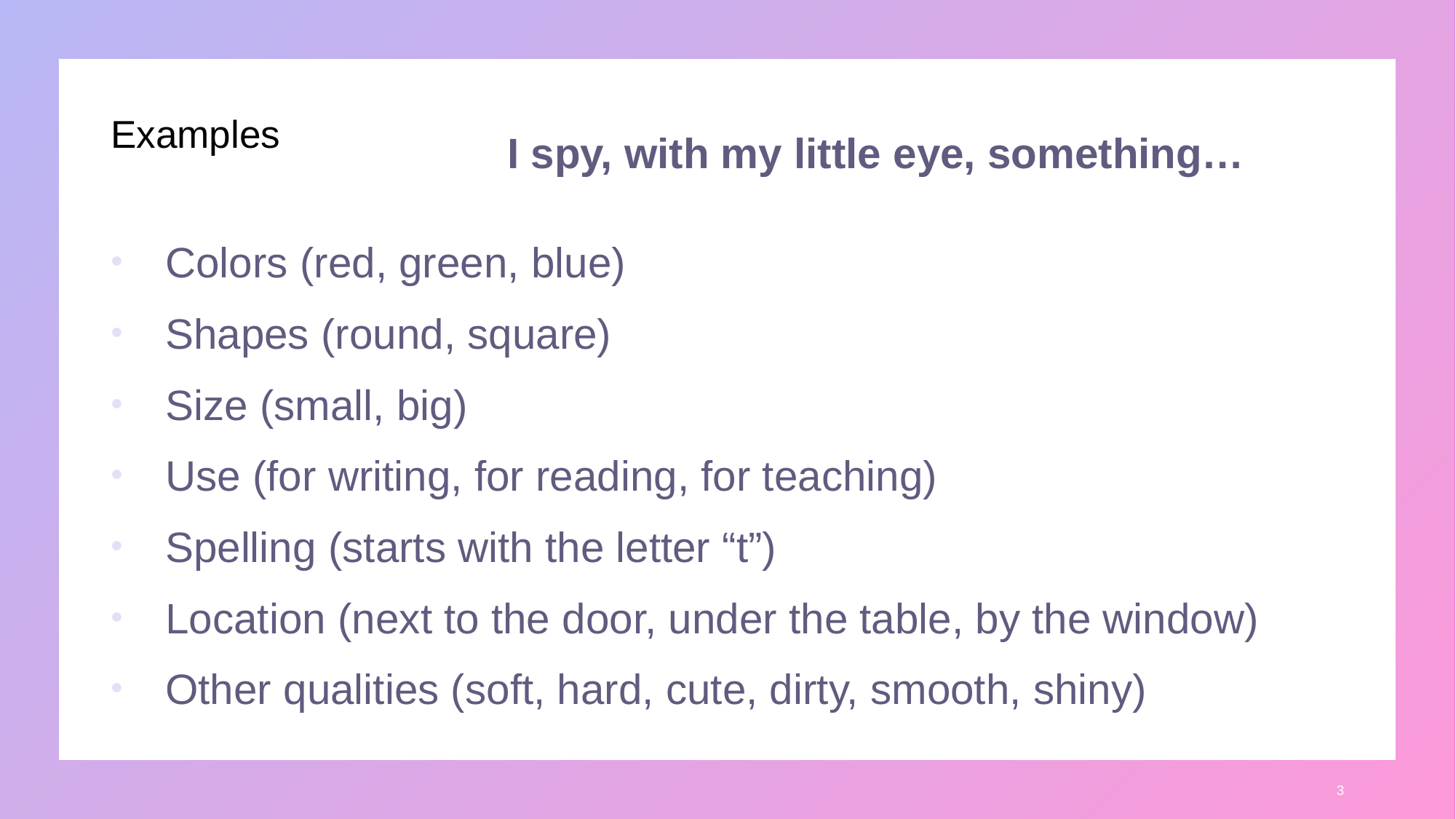

# Examples
I spy, with my little eye, something…
Colors (red, green, blue)
Shapes (round, square)
Size (small, big)
Use (for writing, for reading, for teaching)
Spelling (starts with the letter “t”)
Location (next to the door, under the table, by the window)
Other qualities (soft, hard, cute, dirty, smooth, shiny)

3